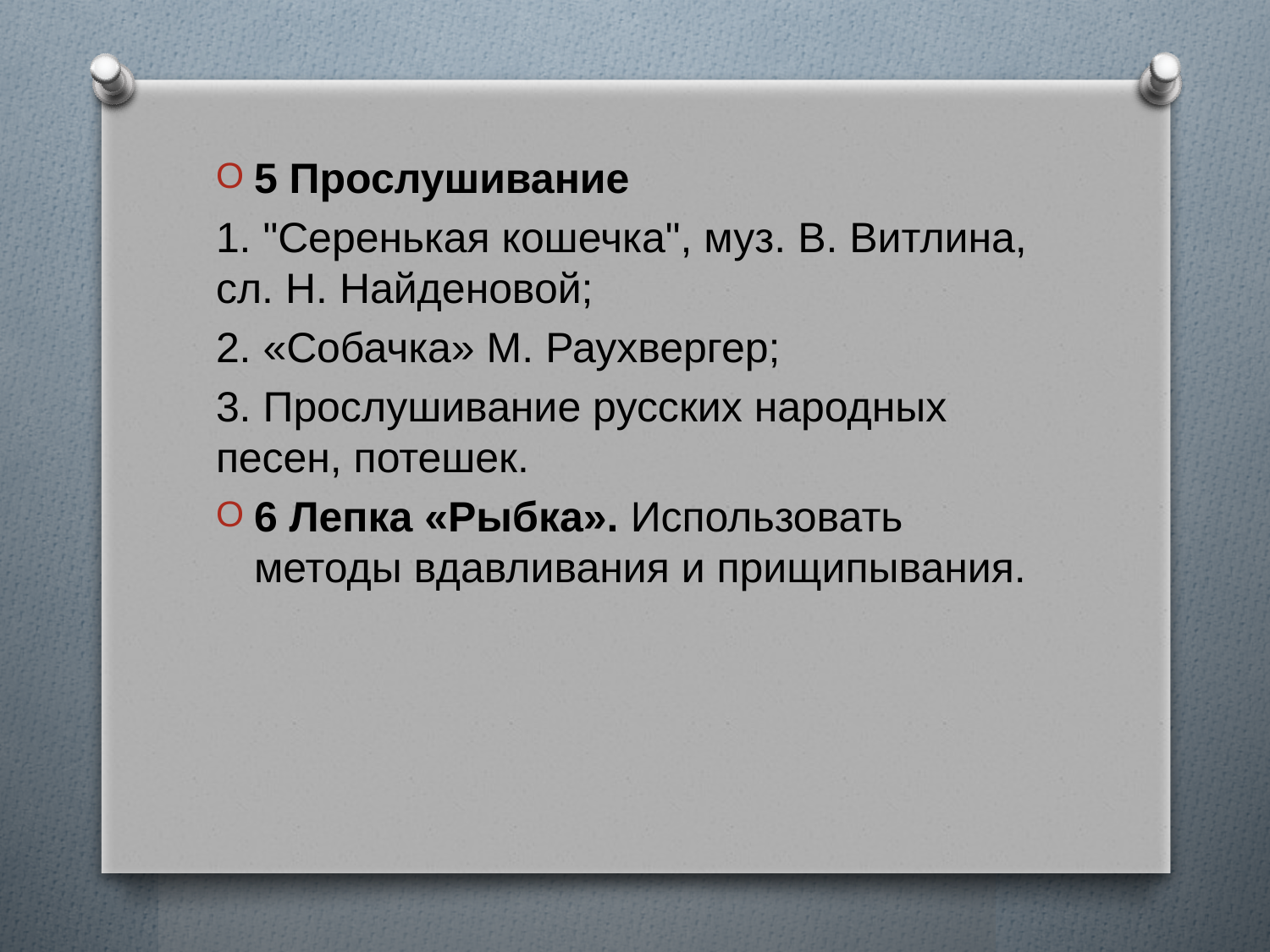

5 Прослушивание
1. "Серенькая кошечка", муз. В. Витлина, сл. Н. Найденовой;
2. «Собачка» М. Раухвергер;
3. Прослушивание русских народных песен, потешек.
6 Лепка «Рыбка». Использовать методы вдавливания и прищипывания.